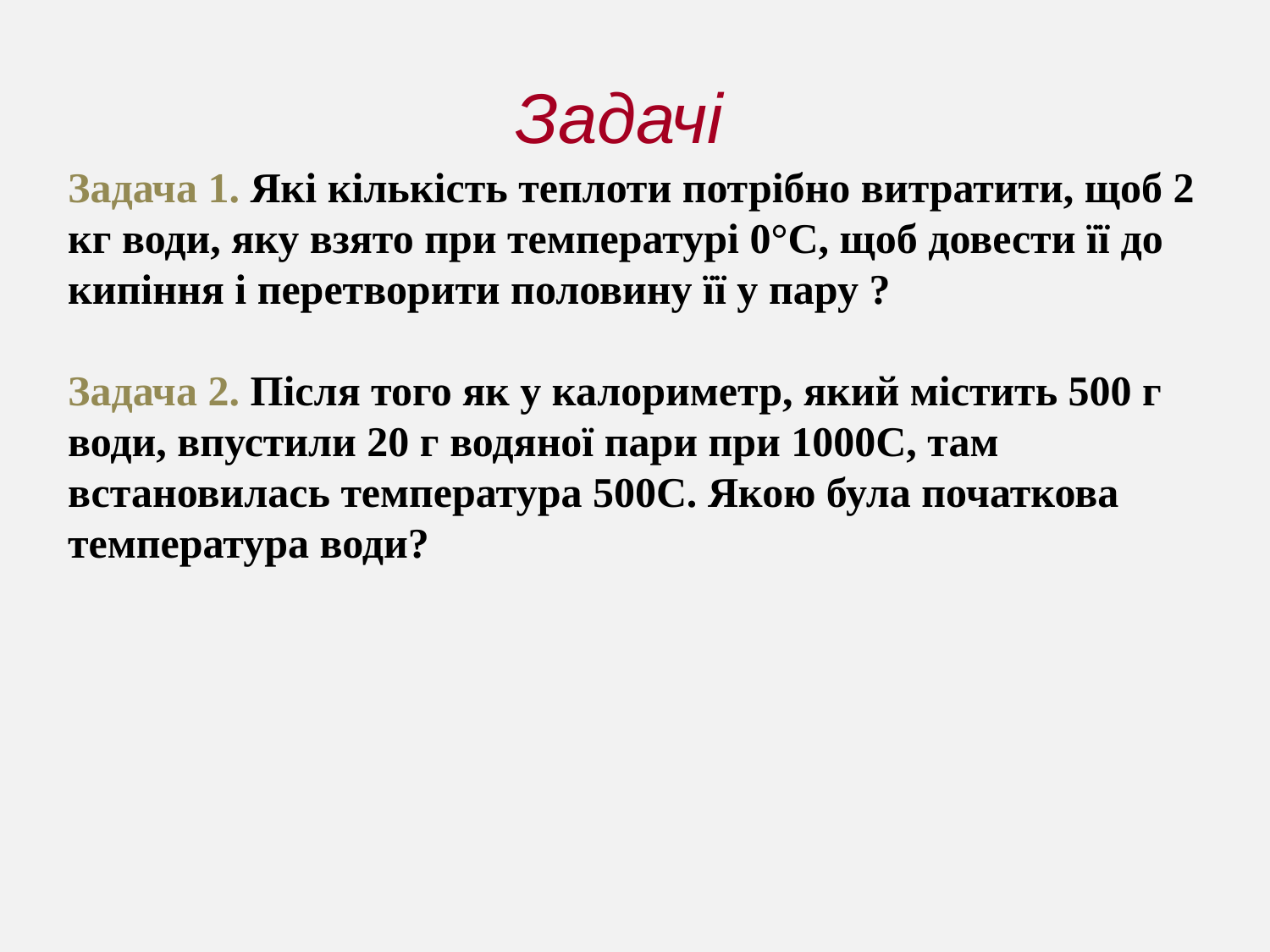

Задачі
Задача 1. Які кількість теплоти потрібно витратити, щоб 2 кг води, яку взято при температурі 0°С, щоб довести її до кипіння і перетворити половину її у пару ?

Задача 2. Після того як у калориметр, який містить 500 г води, впустили 20 г водяної пари при 1000С, там встановилась температура 500С. Якою була початкова температура води?